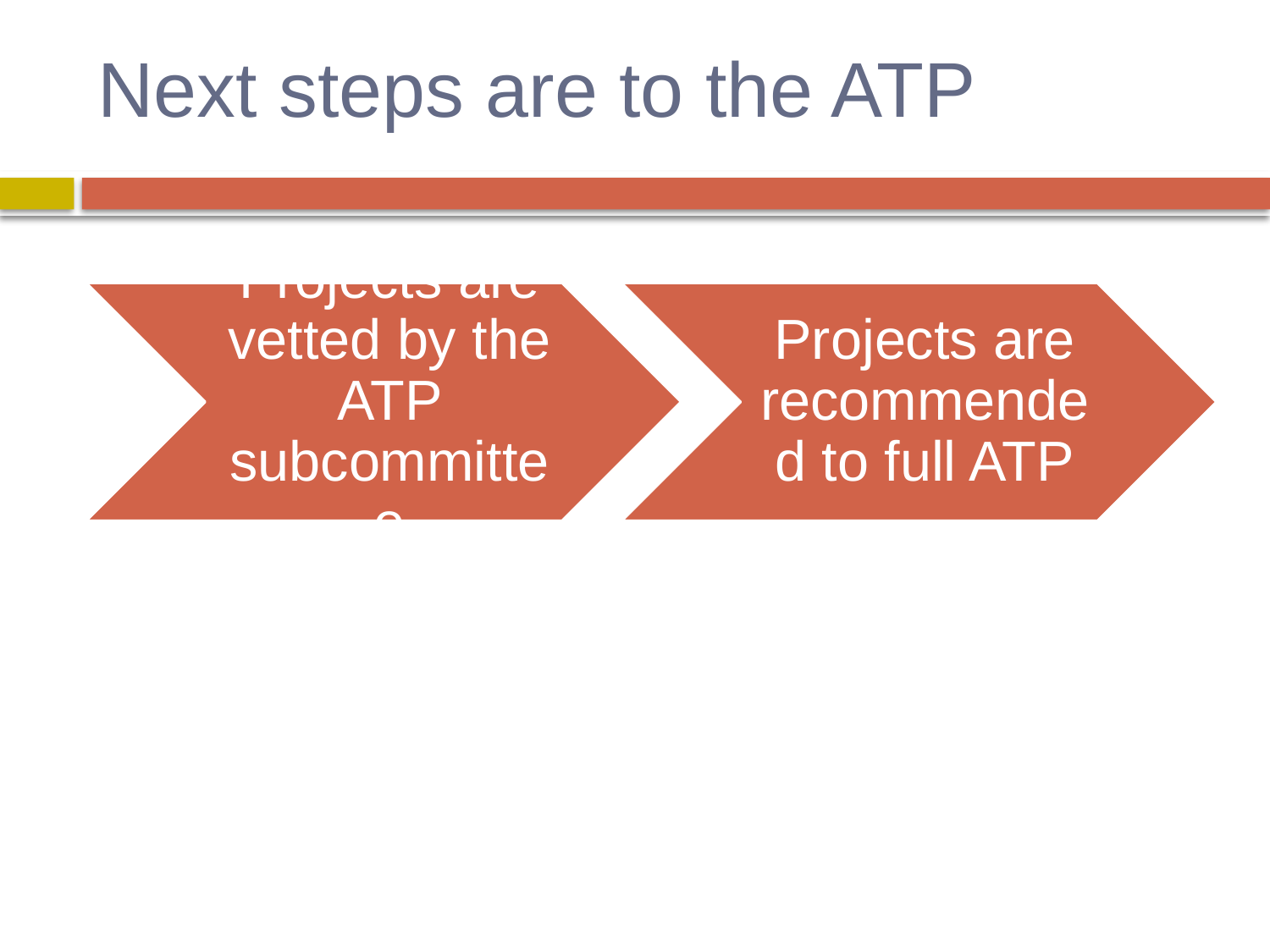

# Next steps are to the ATP
Projects are vetted by the ATP subcommittee
Projects are recommended to full ATP